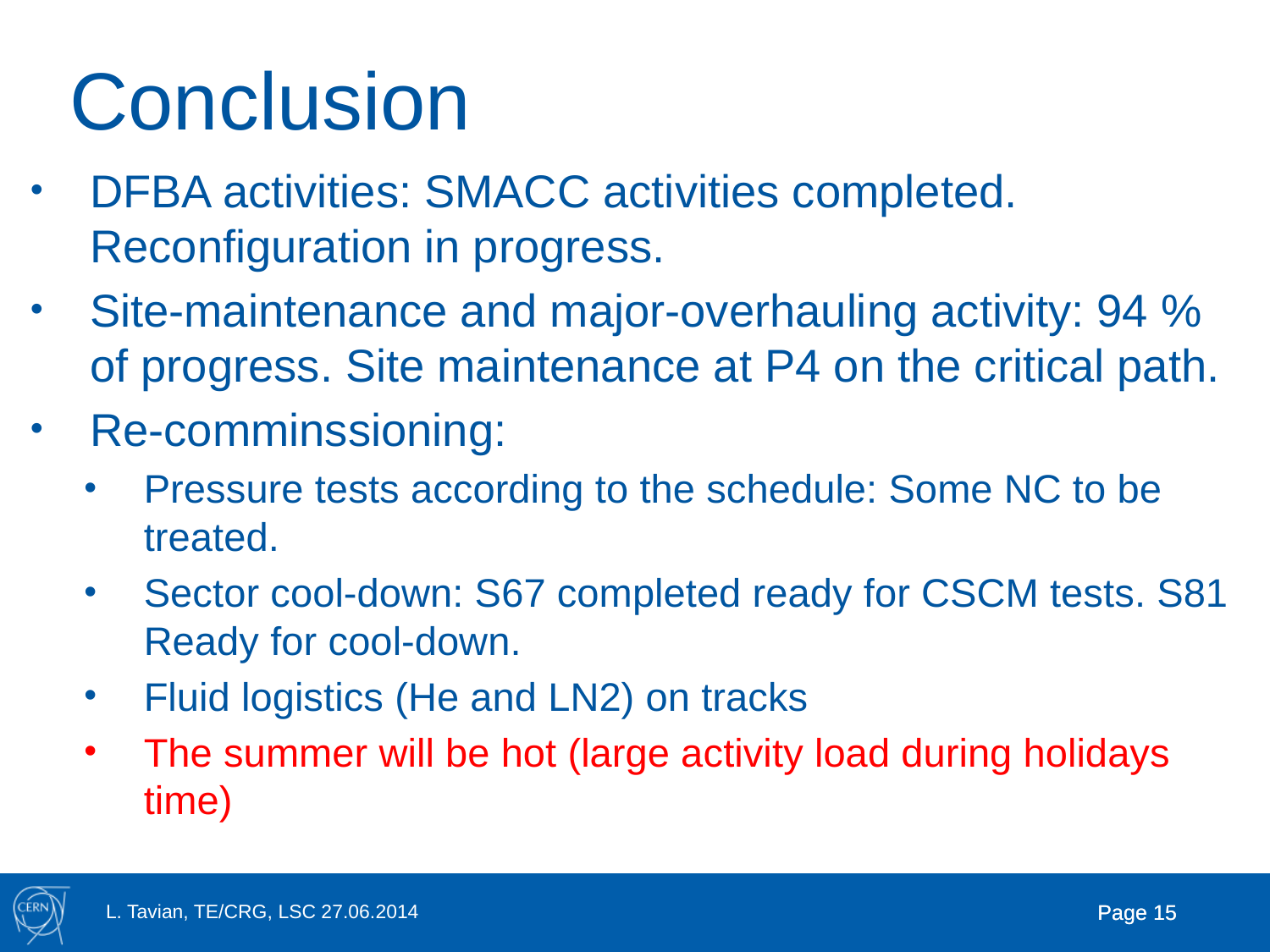

# Conclusion
DFBA activities: SMACC activities completed. Reconfiguration in progress.
Site-maintenance and major-overhauling activity: 94 % of progress. Site maintenance at P4 on the critical path.
Re-comminssioning:
Pressure tests according to the schedule: Some NC to be treated.
Sector cool-down: S67 completed ready for CSCM tests. S81 Ready for cool-down.
Fluid logistics (He and LN2) on tracks
The summer will be hot (large activity load during holidays time)